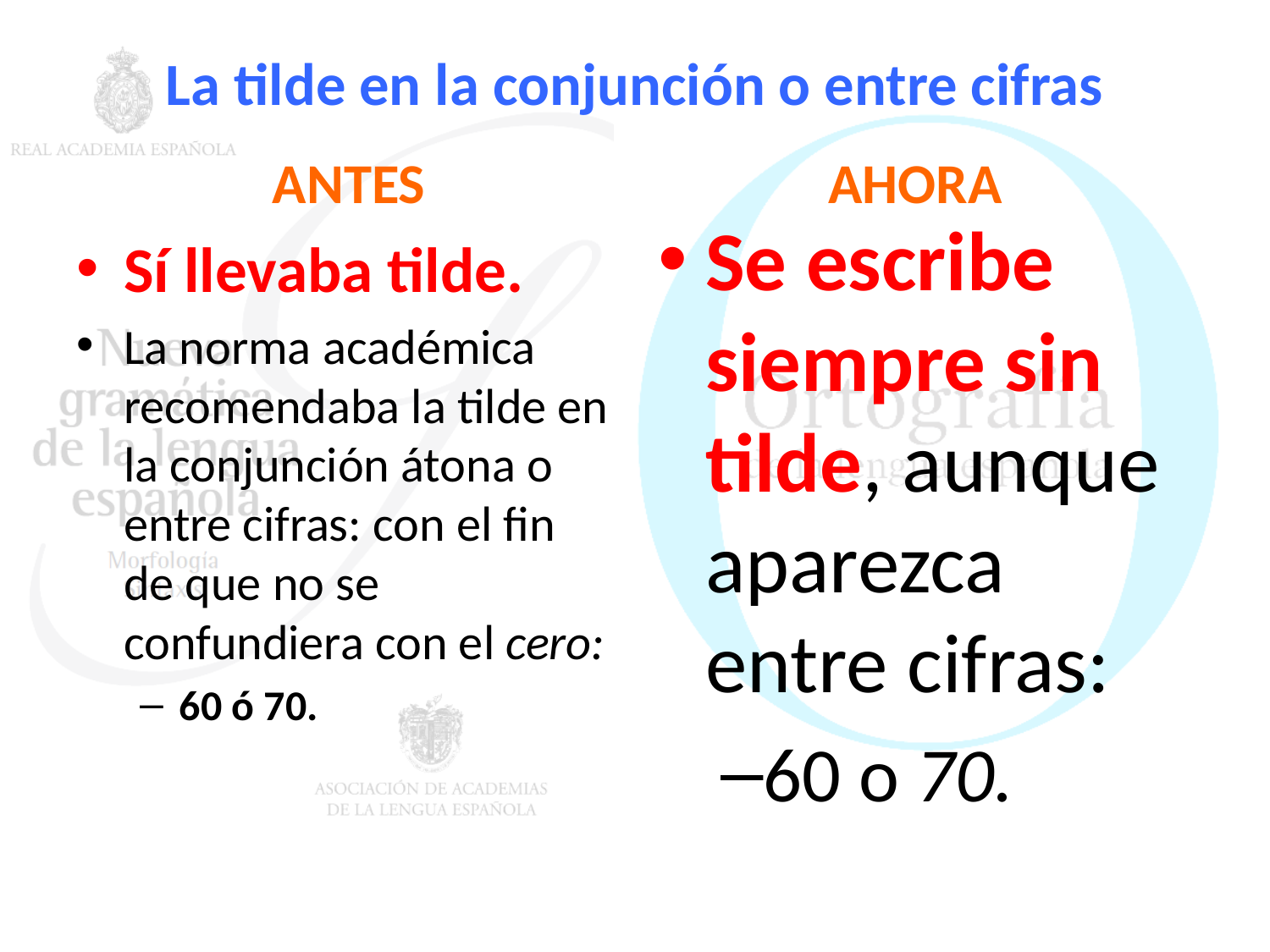

# La tilde en la conjunción o entre cifras
ANTES
AHORA
Se escribe siempre sin tilde, aunque aparezca entre cifras:
60 o 70.
Sí llevaba tilde.
La norma académica recomendaba la tilde en la conjunción átona o entre cifras: con el fin de que no se confundiera con el cero:
60 ó 70.